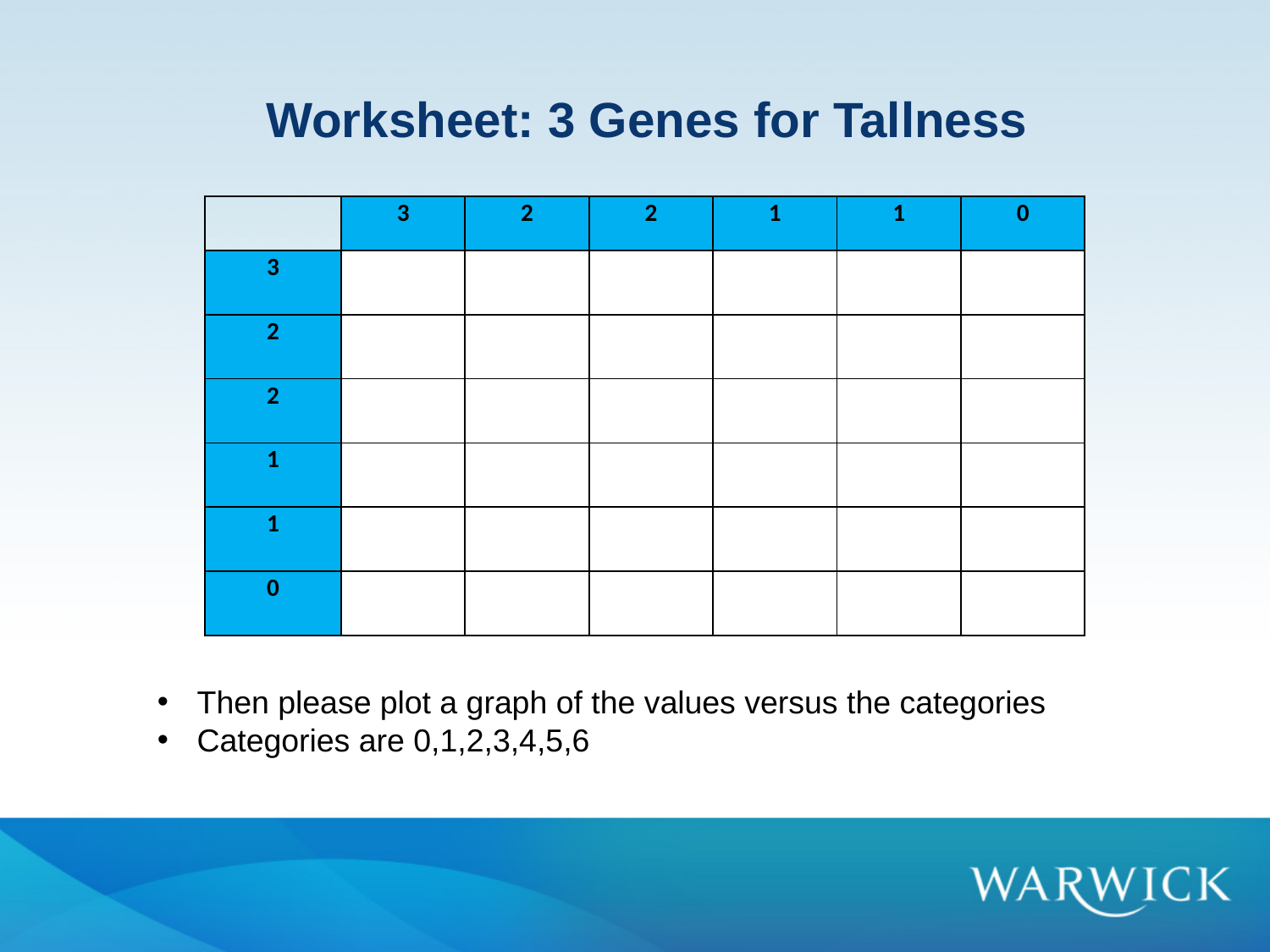

Worksheet: 3 Genes for Tallness

|  | 3 | 2 | 2 | 1 | 1 | 0 |
| --- | --- | --- | --- | --- | --- | --- |
| 3 |  |  |  |  |  |  |
| 2 |  |  |  |  |  |  |
| 2 |  |  |  |  |  |  |
| 1 |  |  |  |  |  |  |
| 1 |  |  |  |  |  |  |
| 0 |  |  |  |  |  |  |
Then please plot a graph of the values versus the categories
Categories are 0,1,2,3,4,5,6